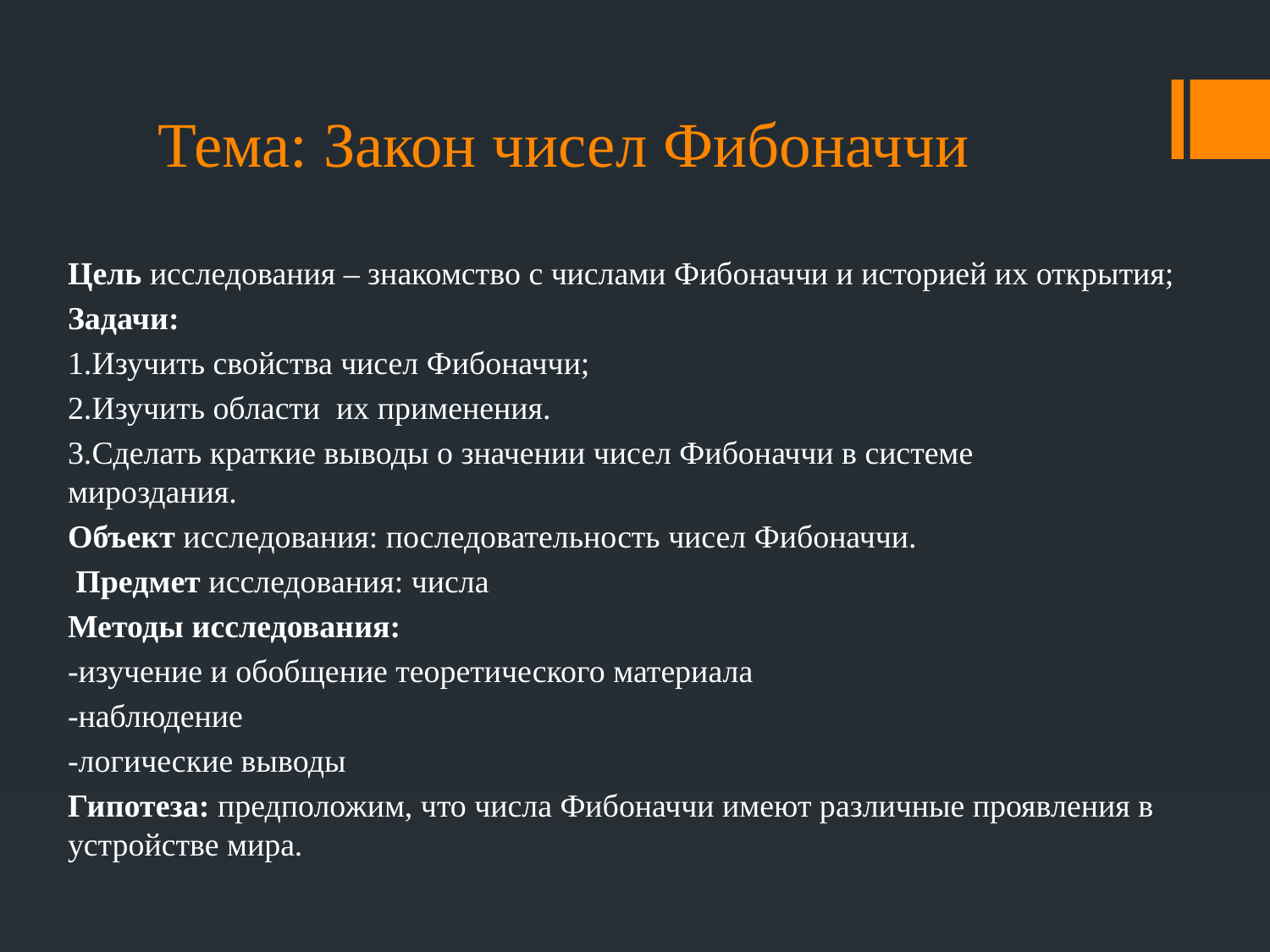

# Тема: Закон чисел Фибоначчи
Цель исследования – знакомство с числами Фибоначчи и историей их открытия;
Задачи:
1.Изучить свойства чисел Фибоначчи;
2.Изучить области  их применения.
3.Сделать краткие выводы о значении чисел Фибоначчи в системе       мироздания.
Объект исследования: последовательность чисел Фибоначчи.
 Предмет исследования: числа
Методы исследования:
-изучение и обобщение теоретического материала
-наблюдение
-логические выводы
Гипотеза: предположим, что числа Фибоначчи имеют различные проявления в устройстве мира.